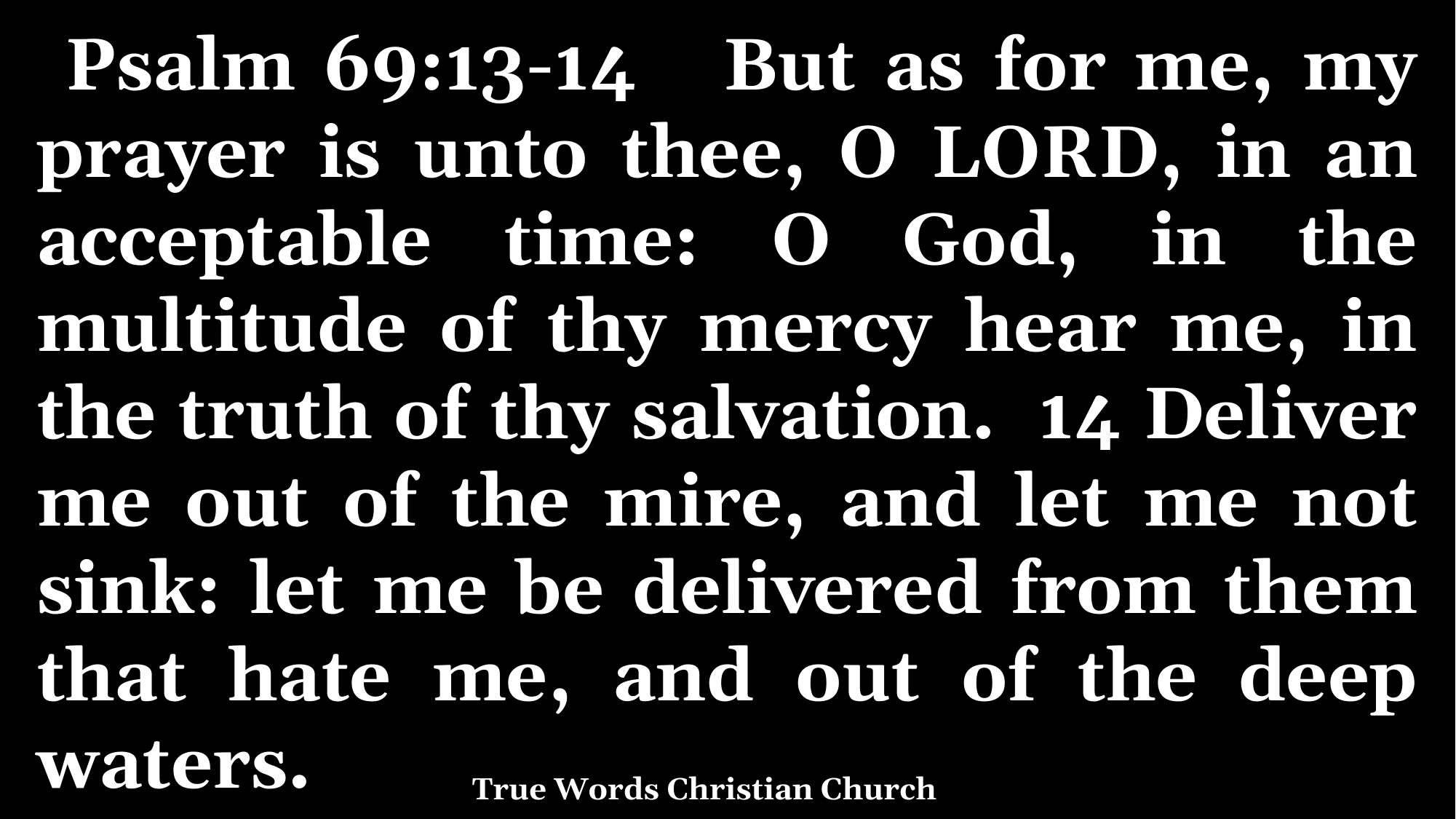

Psalm 69:13-14   But as for me, my prayer is unto thee, O LORD, in an acceptable time: O God, in the multitude of thy mercy hear me, in the truth of thy salvation.  14 Deliver me out of the mire, and let me not sink: let me be delivered from them that hate me, and out of the deep waters.
True Words Christian Church